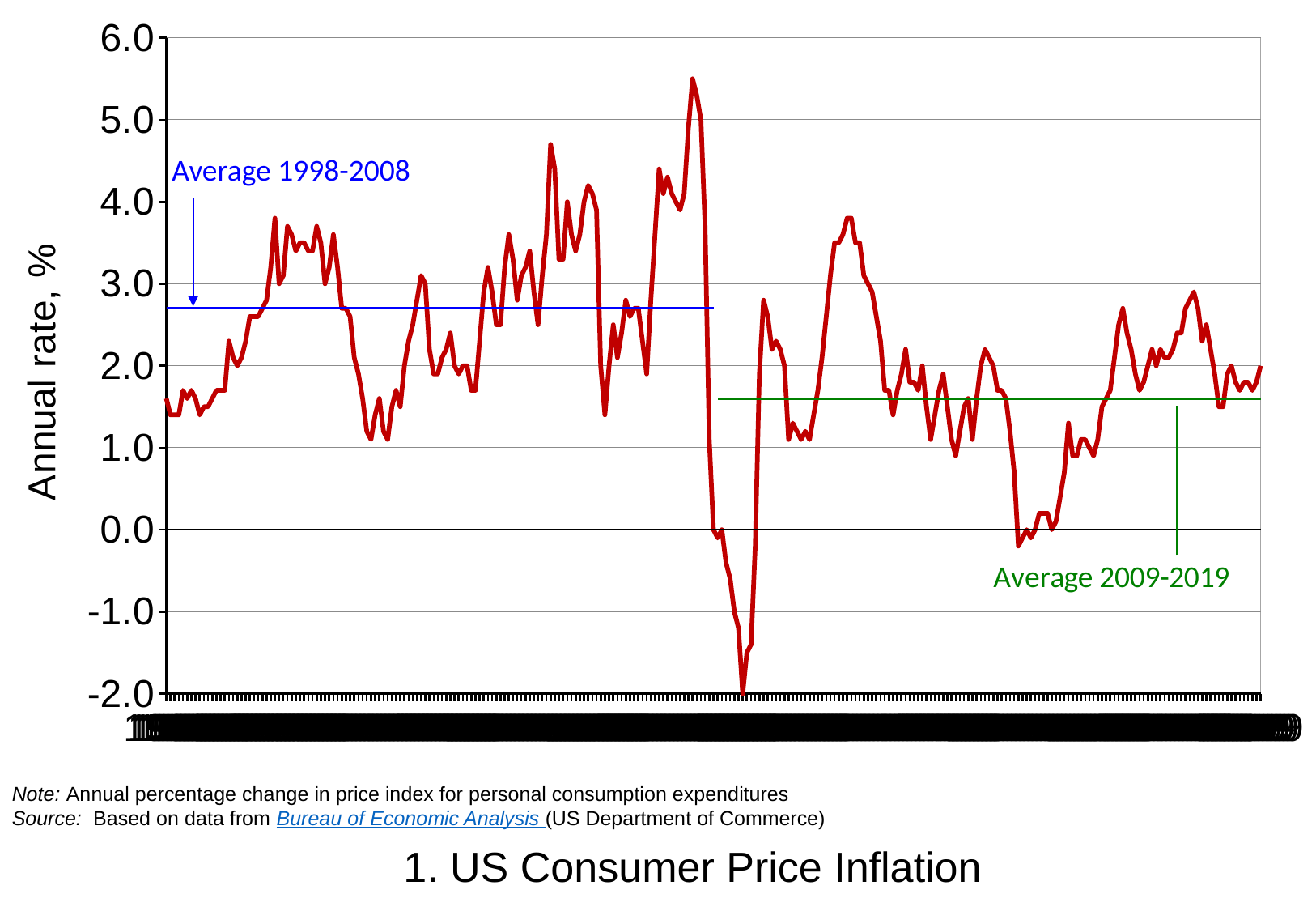

### Chart

| Category | Inflation | Zero | 1998-08 | 2009-19 |
|---|---|---|---|---|
| 35796 | 1.6 | 0.0 | 2.7 | None |
| 35827 | 1.4 | None | None | None |
| 35855 | 1.4 | None | None | None |
| 35886 | 1.4 | None | None | None |
| 35916 | 1.7 | None | None | None |
| 35947 | 1.6 | None | None | None |
| 35977 | 1.7 | None | None | None |
| 36008 | 1.6 | None | None | None |
| 36039 | 1.4 | None | None | None |
| 36069 | 1.5 | None | None | None |
| 36100 | 1.5 | None | None | None |
| 36130 | 1.6 | None | None | None |
| 36161 | 1.7 | None | None | None |
| 36192 | 1.7 | None | None | None |
| 36220 | 1.7 | None | None | None |
| 36251 | 2.3 | None | None | None |
| 36281 | 2.1 | None | None | None |
| 36312 | 2.0 | None | None | None |
| 36342 | 2.1 | None | None | None |
| 36373 | 2.3 | None | None | None |
| 36404 | 2.6 | None | None | None |
| 36434 | 2.6 | None | None | None |
| 36465 | 2.6 | None | None | None |
| 36495 | 2.7 | None | None | None |
| 36526 | 2.8 | None | None | None |
| 36557 | 3.2 | None | None | None |
| 36586 | 3.8 | None | None | None |
| 36617 | 3.0 | None | None | None |
| 36647 | 3.1 | None | None | None |
| 36678 | 3.7 | None | None | None |
| 36708 | 3.6 | None | None | None |
| 36739 | 3.4 | None | None | None |
| 36770 | 3.5 | None | None | None |
| 36800 | 3.5 | None | None | None |
| 36831 | 3.4 | None | None | None |
| 36861 | 3.4 | None | None | None |
| 36892 | 3.7 | None | None | None |
| 36923 | 3.5 | None | None | None |
| 36951 | 3.0 | None | None | None |
| 36982 | 3.2 | None | None | None |
| 37012 | 3.6 | None | None | None |
| 37043 | 3.2 | None | None | None |
| 37073 | 2.7 | None | None | None |
| 37104 | 2.7 | None | None | None |
| 37135 | 2.6 | None | None | None |
| 37165 | 2.1 | None | None | None |
| 37196 | 1.9 | None | None | None |
| 37226 | 1.6 | None | None | None |
| 37257 | 1.2 | None | None | None |
| 37288 | 1.1 | None | None | None |
| 37316 | 1.4 | None | None | None |
| 37347 | 1.6 | None | None | None |
| 37377 | 1.2 | None | None | None |
| 37408 | 1.1 | None | None | None |
| 37438 | 1.5 | None | None | None |
| 37469 | 1.7 | None | None | None |
| 37500 | 1.5 | None | None | None |
| 37530 | 2.0 | None | None | None |
| 37561 | 2.3 | None | None | None |
| 37591 | 2.5 | None | None | None |
| 37622 | 2.8 | None | None | None |
| 37653 | 3.1 | None | None | None |
| 37681 | 3.0 | None | None | None |
| 37712 | 2.2 | None | None | None |
| 37742 | 1.9 | None | None | None |
| 37773 | 1.9 | None | None | None |
| 37803 | 2.1 | None | None | None |
| 37834 | 2.2 | None | None | None |
| 37865 | 2.4 | None | None | None |
| 37895 | 2.0 | None | None | None |
| 37926 | 1.9 | None | None | None |
| 37956 | 2.0 | None | None | None |
| 37987 | 2.0 | None | None | None |
| 38018 | 1.7 | None | None | None |
| 38047 | 1.7 | None | None | None |
| 38078 | 2.3 | None | None | None |
| 38108 | 2.9 | None | None | None |
| 38139 | 3.2 | None | None | None |
| 38169 | 2.9 | None | None | None |
| 38200 | 2.5 | None | None | None |
| 38231 | 2.5 | None | None | None |
| 38261 | 3.2 | None | None | None |
| 38292 | 3.6 | None | None | None |
| 38322 | 3.3 | None | None | None |
| 38353 | 2.8 | None | None | None |
| 38384 | 3.1 | None | None | None |
| 38412 | 3.2 | None | None | None |
| 38443 | 3.4 | None | None | None |
| 38473 | 2.9 | None | None | None |
| 38504 | 2.5 | None | None | None |
| 38534 | 3.1 | None | None | None |
| 38565 | 3.6 | None | None | None |
| 38596 | 4.7 | None | None | None |
| 38626 | 4.4 | None | None | None |
| 38657 | 3.3 | None | None | None |
| 38687 | 3.3 | None | None | None |
| 38718 | 4.0 | None | None | None |
| 38749 | 3.6 | None | None | None |
| 38777 | 3.4 | None | None | None |
| 38808 | 3.6 | None | None | None |
| 38838 | 4.0 | None | None | None |
| 38869 | 4.2 | None | None | None |
| 38899 | 4.1 | None | None | None |
| 38930 | 3.9 | None | None | None |
| 38961 | 2.0 | None | None | None |
| 38991 | 1.4 | None | None | None |
| 39022 | 2.0 | None | None | None |
| 39052 | 2.5 | None | None | None |
| 39083 | 2.1 | None | None | None |
| 39114 | 2.4 | None | None | None |
| 39142 | 2.8 | None | None | None |
| 39173 | 2.6 | None | None | None |
| 39203 | 2.7 | None | None | None |
| 39234 | 2.7 | None | None | None |
| 39264 | 2.3 | None | None | None |
| 39295 | 1.9 | None | None | None |
| 39326 | 2.8 | None | None | None |
| 39356 | 3.6 | None | None | None |
| 39387 | 4.4 | None | None | None |
| 39417 | 4.1 | None | None | None |
| 39448 | 4.3 | None | None | None |
| 39479 | 4.1 | None | None | None |
| 39508 | 4.0 | None | None | None |
| 39539 | 3.9 | None | None | None |
| 39569 | 4.1 | None | None | None |
| 39600 | 4.9 | None | None | None |
| 39630 | 5.5 | None | None | None |
| 39661 | 5.3 | None | None | None |
| 39692 | 5.0 | None | None | None |
| 39722 | 3.7 | None | None | None |
| 39753 | 1.1 | None | None | None |
| 39783 | 0.0 | None | 2.7 | None |
| 39814 | -0.1 | None | None | 1.6 |
| 39845 | 0.0 | None | None | None |
| 39873 | -0.4 | None | None | None |
| 39904 | -0.6 | None | None | None |
| 39934 | -1.0 | None | None | None |
| 39965 | -1.2 | None | None | None |
| 39995 | -2.0 | None | None | None |
| 40026 | -1.5 | None | None | None |
| 40057 | -1.4 | None | None | None |
| 40087 | -0.2 | None | None | None |
| 40118 | 1.9 | None | None | None |
| 40148 | 2.8 | None | None | None |
| 40179 | 2.6 | None | None | None |
| 40210 | 2.2 | None | None | None |
| 40238 | 2.3 | None | None | None |
| 40269 | 2.2 | None | None | None |
| 40299 | 2.0 | None | None | None |
| 40330 | 1.1 | None | None | None |
| 40360 | 1.3 | None | None | None |
| 40391 | 1.2 | None | None | None |
| 40422 | 1.1 | None | None | None |
| 40452 | 1.2 | None | None | None |
| 40483 | 1.1 | None | None | None |
| 40513 | 1.4 | None | None | None |
| 40544 | 1.7 | None | None | None |
| 40575 | 2.1 | None | None | None |
| 40603 | 2.6 | None | None | None |
| 40634 | 3.1 | None | None | None |
| 40664 | 3.5 | None | None | None |
| 40695 | 3.5 | None | None | None |
| 40725 | 3.6 | None | None | None |
| 40756 | 3.8 | None | None | None |
| 40787 | 3.8 | None | None | None |
| 40817 | 3.5 | None | None | None |
| 40848 | 3.5 | None | None | None |
| 40878 | 3.1 | None | None | None |
| 40909 | 3.0 | None | None | None |
| 40940 | 2.9 | None | None | None |
| 40969 | 2.6 | None | None | None |
| 41000 | 2.3 | None | None | None |
| 41030 | 1.7 | None | None | None |
| 41061 | 1.7 | None | None | None |
| 41091 | 1.4 | None | None | None |
| 41122 | 1.7 | None | None | None |
| 41153 | 1.9 | None | None | None |
| 41183 | 2.2 | None | None | None |
| 41214 | 1.8 | None | None | None |
| 41244 | 1.8 | None | None | None |
| 41275 | 1.7 | None | None | None |
| 41306 | 2.0 | None | None | None |
| 41334 | 1.5 | None | None | None |
| 41365 | 1.1 | None | None | None |
| 41395 | 1.4 | None | None | None |
| 41426 | 1.7 | None | None | None |
| 41456 | 1.9 | None | None | None |
| 41487 | 1.5 | None | None | None |
| 41518 | 1.1 | None | None | None |
| 41548 | 0.9 | None | None | None |
| 41579 | 1.2 | None | None | None |
| 41609 | 1.5 | None | None | None |
| 41640 | 1.6 | None | None | None |
| 41671 | 1.1 | None | None | None |
| 41699 | 1.6 | None | None | None |
| 41730 | 2.0 | None | None | None |
| 41760 | 2.2 | None | None | None |
| 41791 | 2.1 | None | None | None |
| 41821 | 2.0 | None | None | None |
| 41852 | 1.7 | None | None | None |
| 41883 | 1.7 | None | None | None |
| 41913 | 1.6 | None | None | None |
| 41944 | 1.2 | None | None | None |
| 41974 | 0.7 | None | None | None |
| 42005 | -0.2 | None | None | None |
| 42036 | -0.1 | None | None | None |
| 42064 | 0.0 | None | None | None |
| 42095 | -0.1 | None | None | None |
| 42125 | 0.0 | None | None | None |
| 42156 | 0.2 | None | None | None |
| 42186 | 0.2 | None | None | None |
| 42217 | 0.2 | None | None | None |
| 42248 | 0.0 | None | None | None |
| 42278 | 0.1 | None | None | None |
| 42309 | 0.4 | None | None | None |
| 42339 | 0.7 | None | None | None |
| 42370 | 1.3 | None | None | None |
| 42401 | 0.9 | None | None | None |
| 42430 | 0.9 | None | None | None |
| 42461 | 1.1 | None | None | None |
| 42491 | 1.1 | None | None | None |
| 42522 | 1.0 | None | None | None |
| 42552 | 0.9 | None | None | None |
| 42583 | 1.1 | None | None | None |
| 42614 | 1.5 | None | None | None |
| 42644 | 1.6 | None | None | None |
| 42675 | 1.7 | None | None | None |
| 42705 | 2.1 | None | None | None |
| 42736 | 2.5 | None | None | None |
| 42767 | 2.7 | None | None | None |
| 42795 | 2.4 | None | None | None |
| 42826 | 2.2 | None | None | None |
| 42856 | 1.9 | None | None | None |
| 42887 | 1.7 | None | None | None |
| 42917 | 1.8 | None | None | None |
| 42948 | 2.0 | None | None | None |
| 42979 | 2.2 | None | None | None |
| 43009 | 2.0 | None | None | None |
| 43040 | 2.2 | None | None | None |
| 43070 | 2.1 | None | None | None |
| 43101 | 2.1 | None | None | None |
| 43132 | 2.2 | None | None | None |
| 43160 | 2.4 | None | None | None |
| 43191 | 2.4 | None | None | None |
| 43221 | 2.7 | None | None | None |
| 43252 | 2.8 | None | None | None |
| 43282 | 2.9 | None | None | None |
| 43313 | 2.7 | None | None | None |
| 43344 | 2.3 | None | None | None |
| 43374 | 2.5 | None | None | None |
| 43405 | 2.2 | None | None | None |
| 43435 | 1.9 | None | None | None |
| 43466 | 1.5 | None | None | None |
| 43497 | 1.5 | None | None | None |
| 43525 | 1.9 | None | None | None |
| 43556 | 2.0 | None | None | None |
| 43586 | 1.8 | None | None | None |
| 43617 | 1.7 | None | None | None |
| 43647 | 1.8 | None | None | None |
| 43678 | 1.8 | None | None | None |
| 43709 | 1.7 | None | None | None |
| 43739 | 1.8 | None | None | None |
| 43770 | 2.0 | 0.0 | None | 1.6 |
Average 1998-2008
Note: Annual percentage change in price index for personal consumption expenditures
Source:  Based on data from Bureau of Economic Analysis (US Department of Commerce)
1. US Consumer Price Inflation